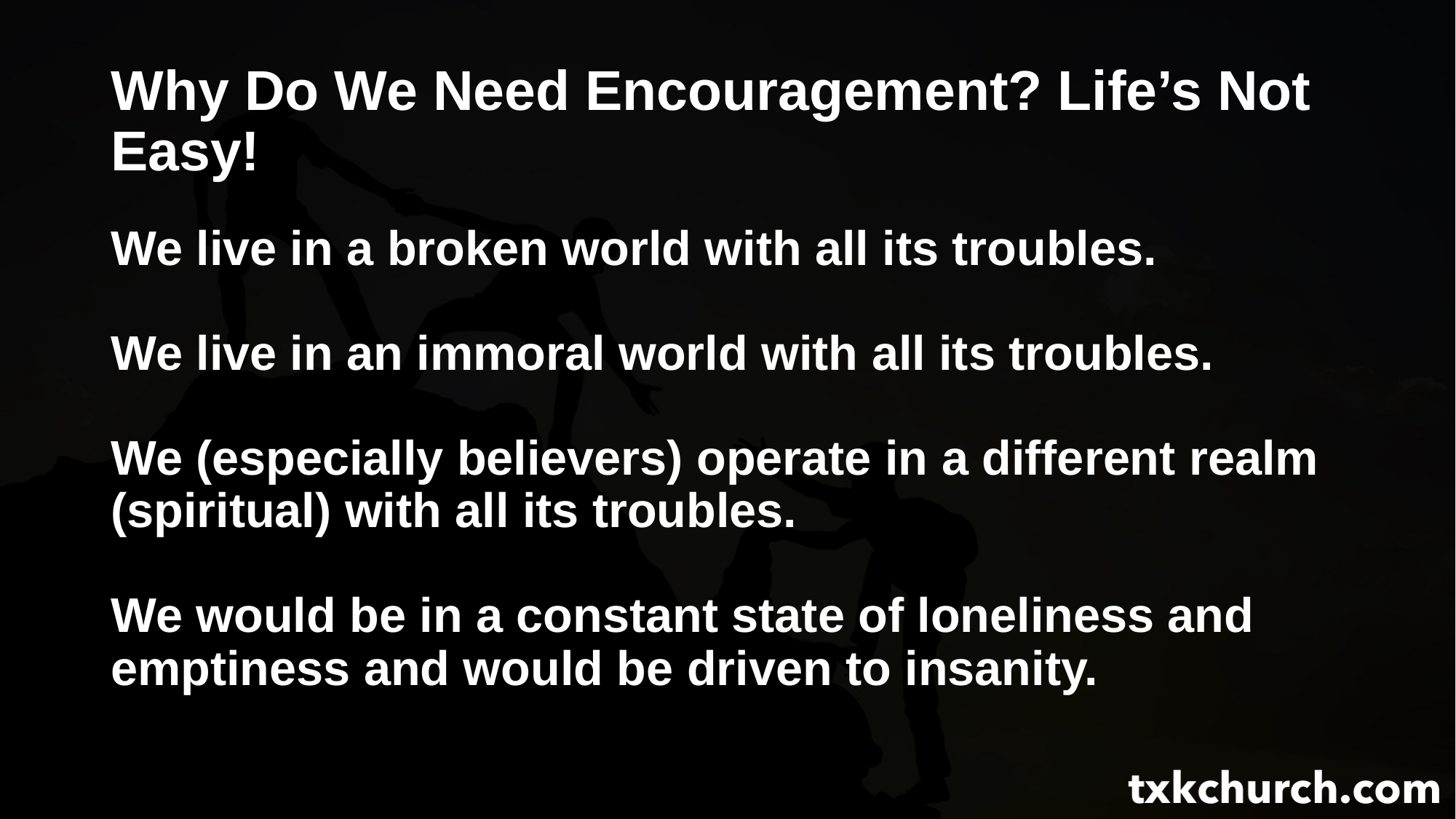

# Why Do We Need Encouragement? Life’s Not Easy!
We live in a broken world with all its troubles.

We live in an immoral world with all its troubles.

We (especially believers) operate in a different realm (spiritual) with all its troubles.

We would be in a constant state of loneliness and emptiness and would be driven to insanity.